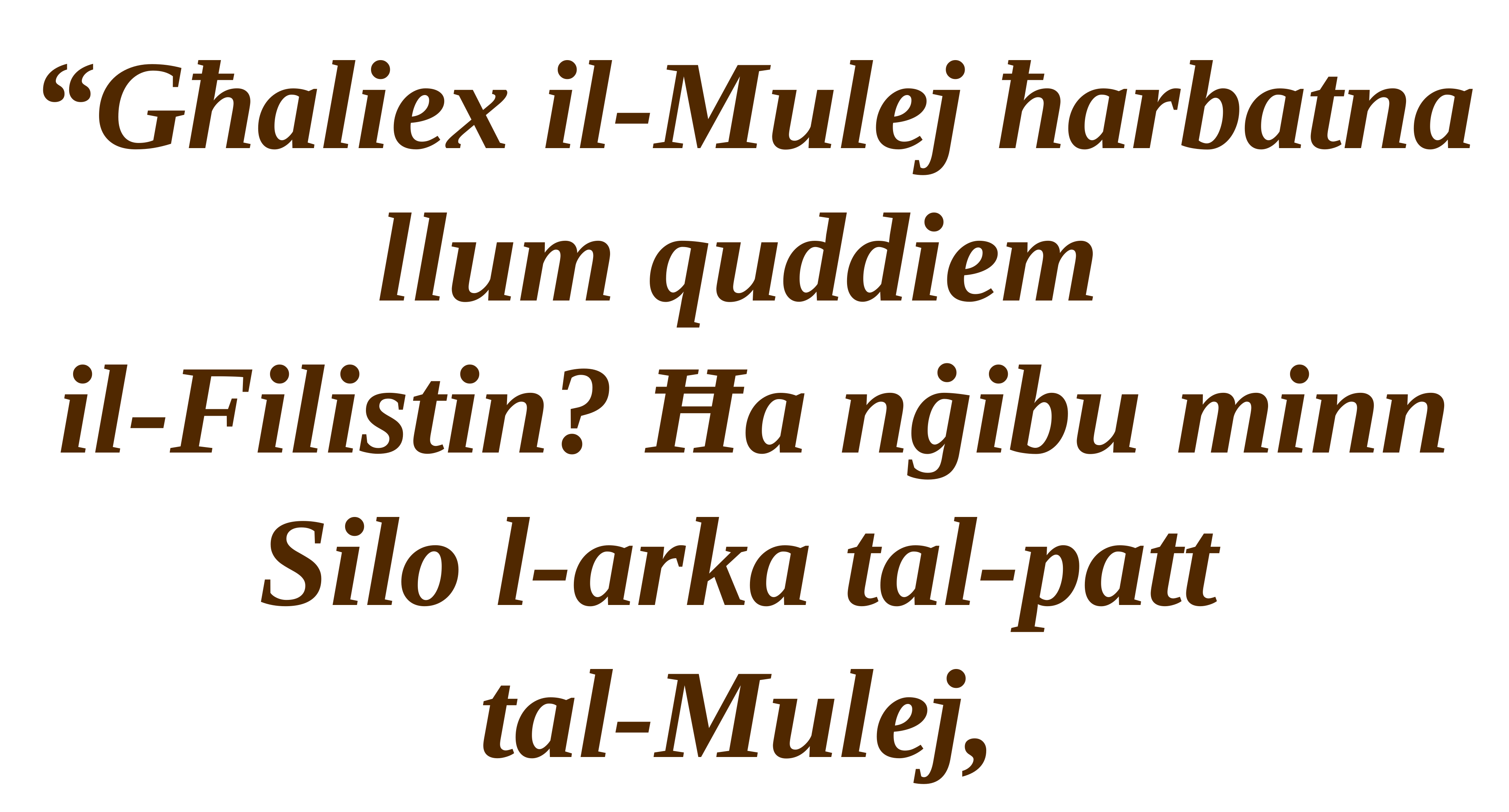

“Għaliex il-Mulej ħarbatna llum quddiem
il-Filistin? Ħa nġibu minn Silo l-arka tal-patt
tal-Mulej,